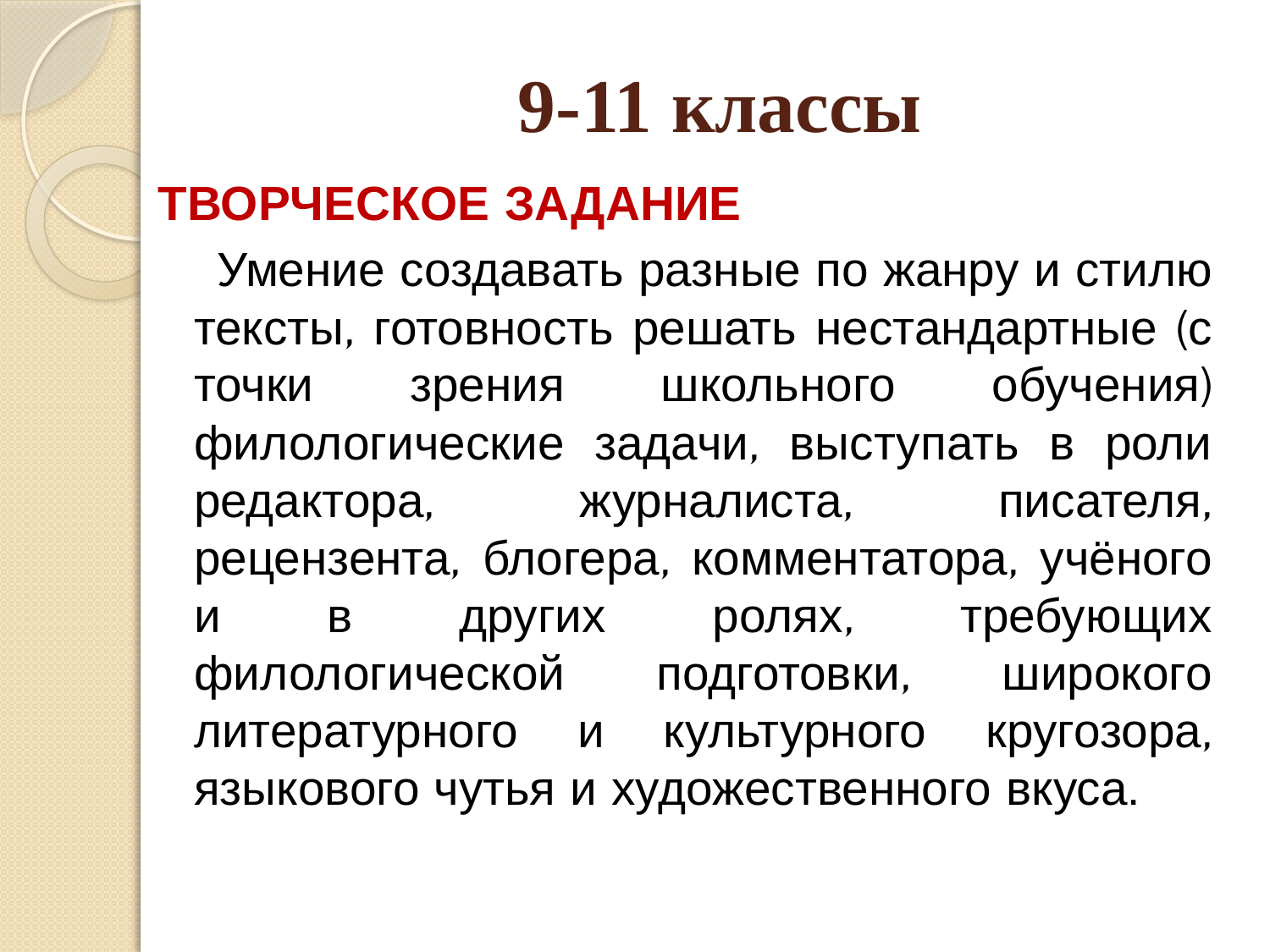

# 9-11 классы
ТВОРЧЕСКОЕ ЗАДАНИЕ
    Умение создавать разные по жанру и стилю тексты, готовность решать нестандартные (с точки зрения школьного обучения) филологические задачи, выступать в роли редактора, журналиста, писателя, рецензента, блогера, комментатора, учёного и в других ролях, требующих филологической подготовки, широкого литературного и культурного кругозора, языкового чутья и художественного вкуса.